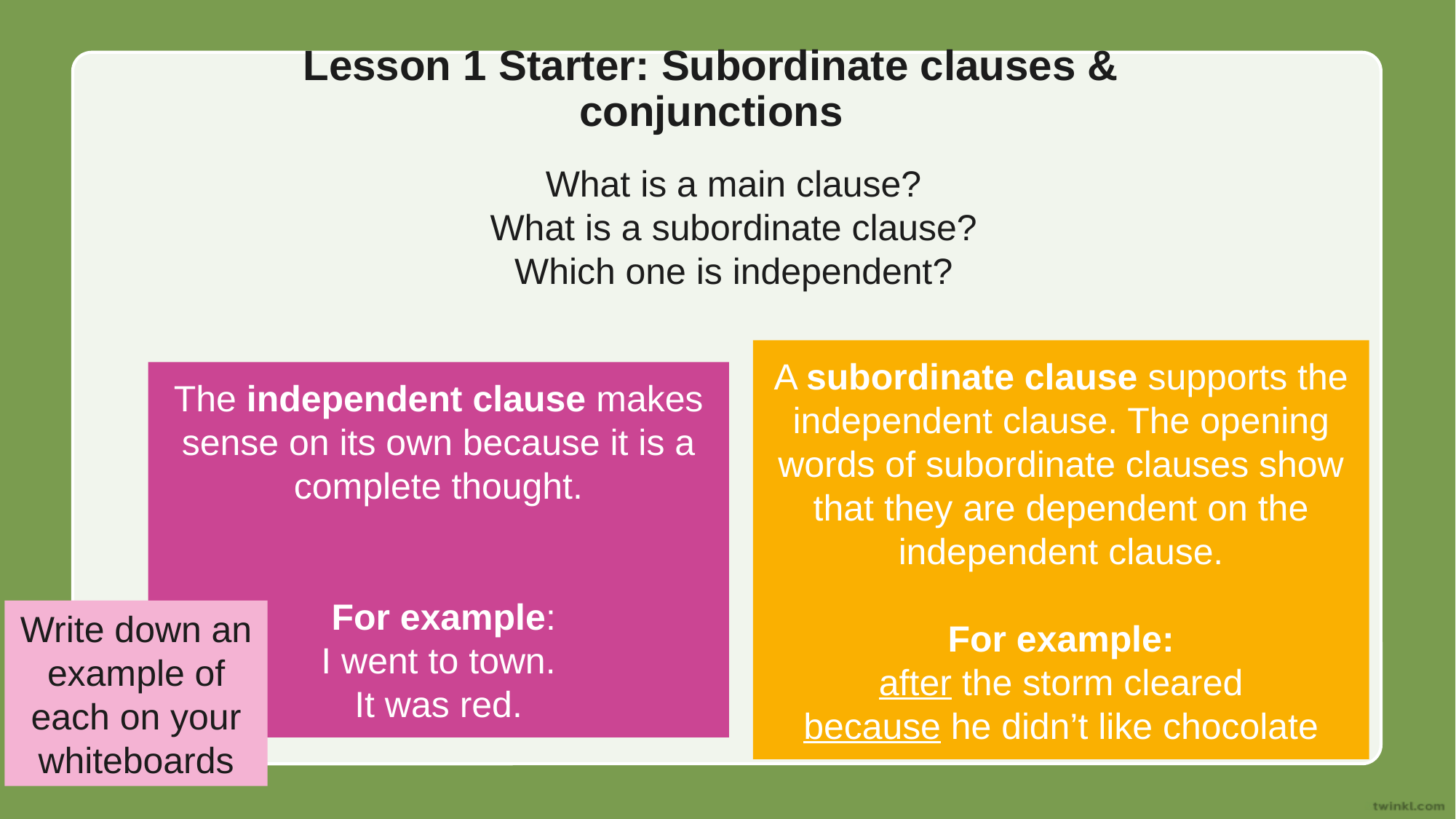

# Lesson 1 Starter: Subordinate clauses & conjunctions
What is a main clause?
What is a subordinate clause?
Which one is independent?

A subordinate clause supports the independent clause. The opening words of subordinate clauses show that they are dependent on the independent clause.

For example:
after the storm cleared
because he didn’t like chocolate
The independent clause makes sense on its own because it is a complete thought.

 For example:
I went to town.
It was red.
Write down an example of each on your whiteboards